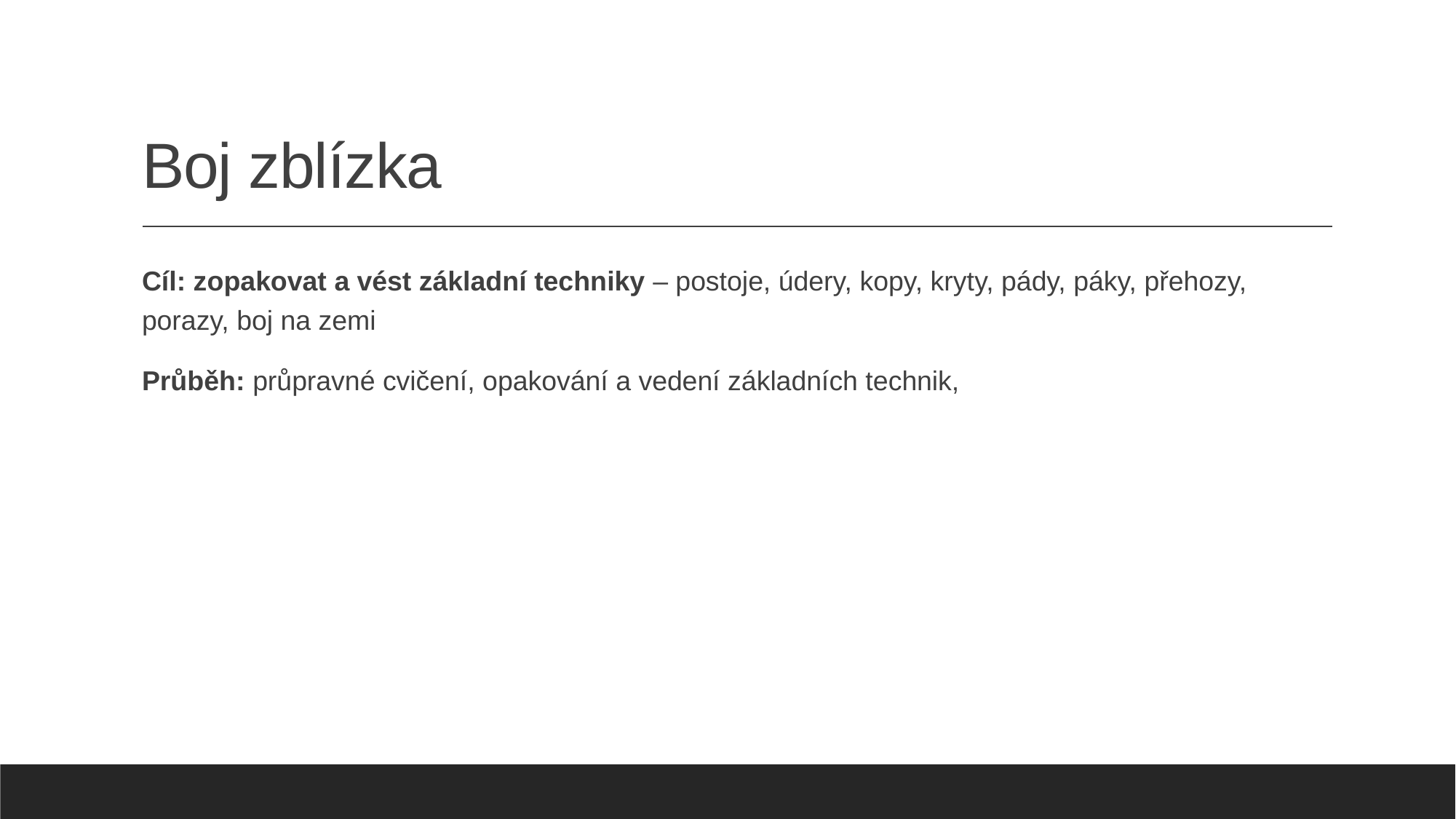

# Boj zblízka
Cíl: zopakovat a vést základní techniky – postoje, údery, kopy, kryty, pády, páky, přehozy, porazy, boj na zemi
Průběh: průpravné cvičení, opakování a vedení základních technik,